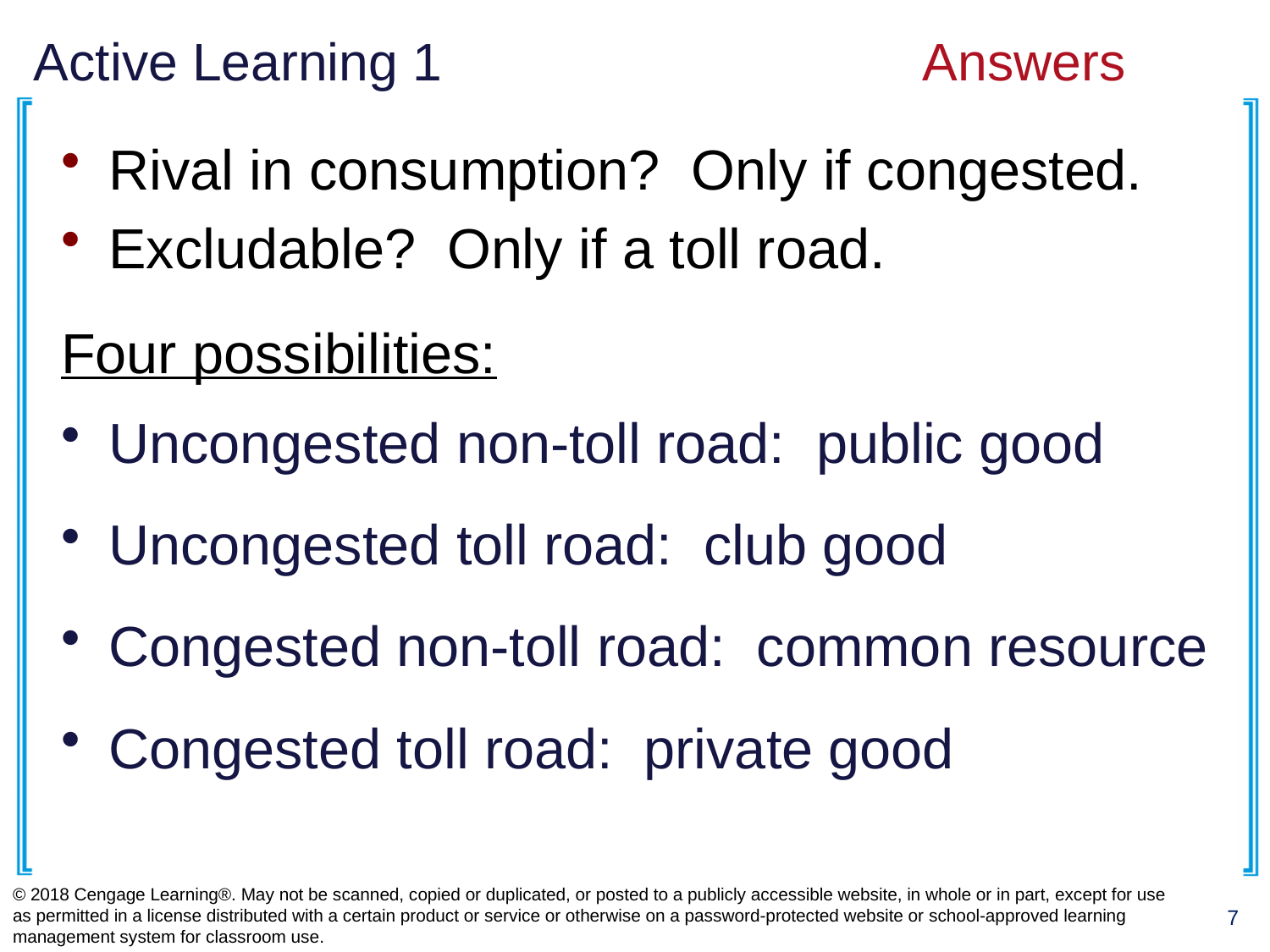

# Active Learning 1 				Answers
Rival in consumption?  Only if congested.
Excludable?  Only if a toll road.
Four possibilities:
Uncongested non-toll road:  public good
Uncongested toll road:  club good
Congested non-toll road:  common resource
Congested toll road:  private good
© 2018 Cengage Learning®. May not be scanned, copied or duplicated, or posted to a publicly accessible website, in whole or in part, except for use as permitted in a license distributed with a certain product or service or otherwise on a password-protected website or school-approved learning management system for classroom use.
7